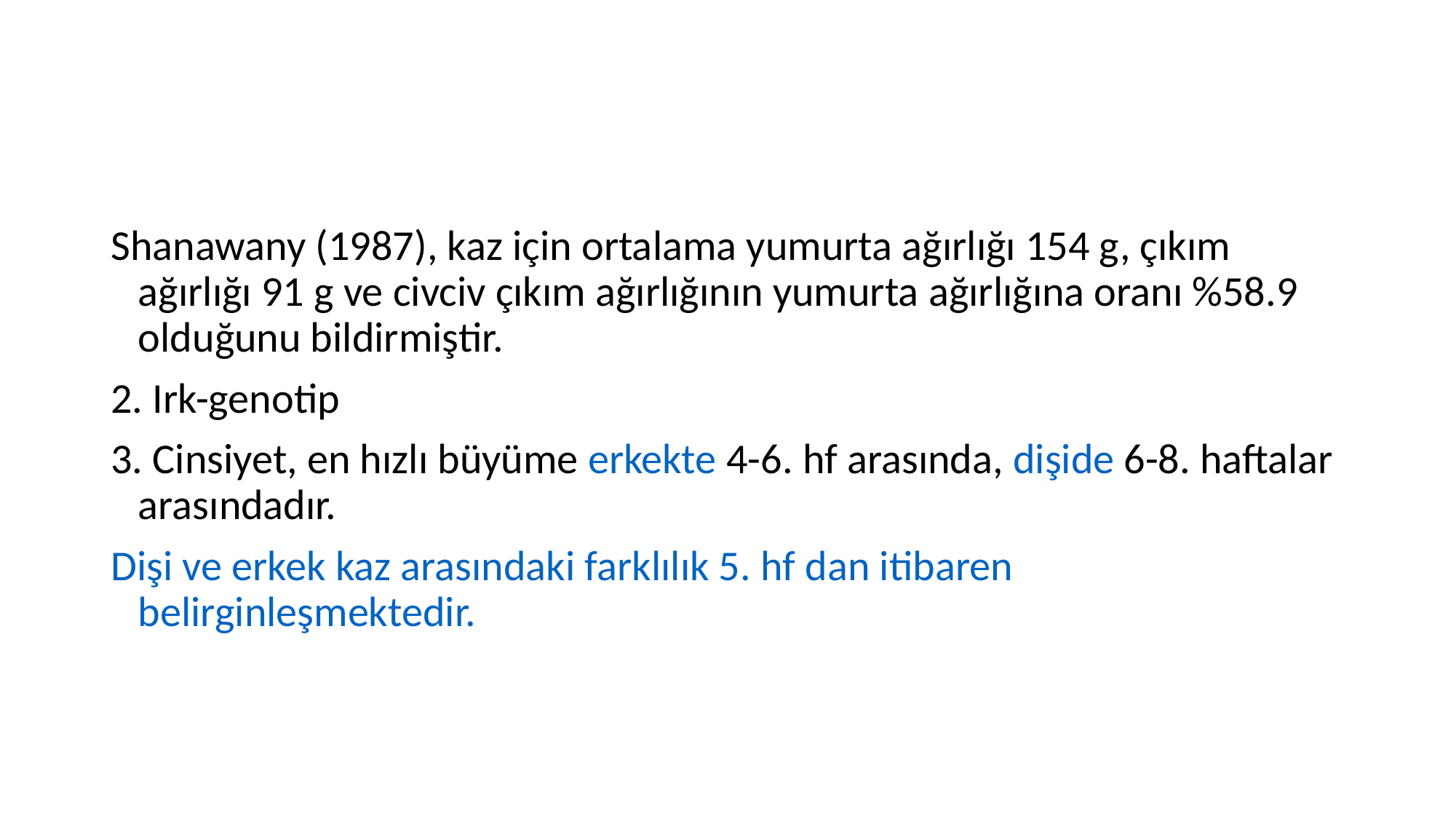

#
Shanawany (1987), kaz için ortalama yumurta ağırlığı 154 g, çıkım ağırlığı 91 g ve civciv çıkım ağırlığının yumurta ağırlığına oranı %58.9 olduğunu bildirmiştir.
2. Irk-genotip
3. Cinsiyet, en hızlı büyüme erkekte 4-6. hf arasında, dişide 6-8. haftalar arasındadır.
Dişi ve erkek kaz arasındaki farklılık 5. hf dan itibaren belirginleşmektedir.